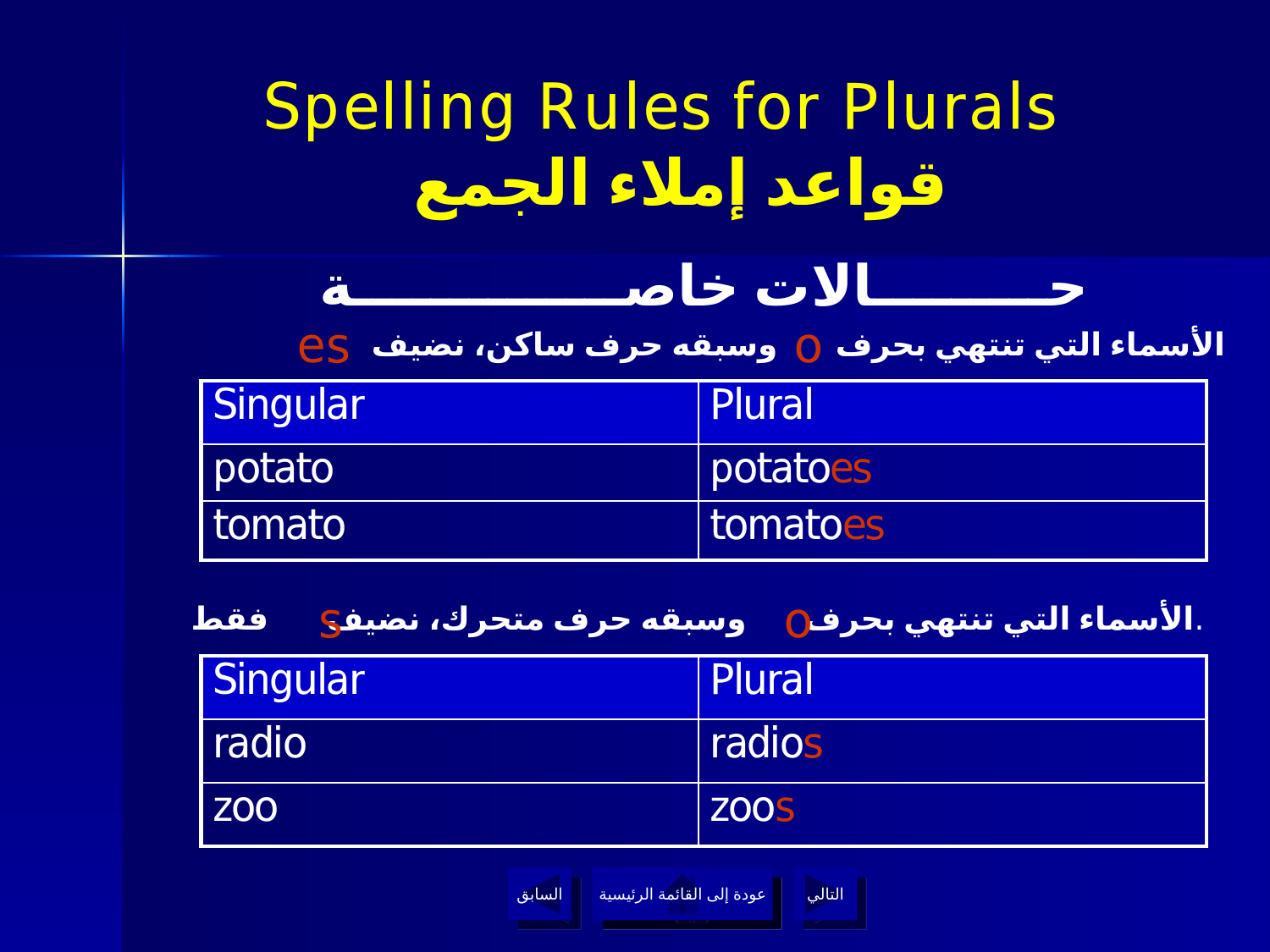

# Spelling Rules for Plurals قواعد إملاء الجمع
حـــــــــالات خاصــــــــــــــة
الأسماء التي تنتهي بحرف       وسبقه حرف ساكن، نضيف
es
o
| Singular | Plural |
| --- | --- |
| potato | potatoes |
| tomato | tomatoes |
s
o
الأسماء التي تنتهي بحرف       وسبقه حرف متحرك، نضيف       فقط.
| Singular | Plural |
| --- | --- |
| radio | radios |
| zoo | zoos |
السابق
عودة إلى القائمة الرئيسية
التالي
عودة إلى القائمة الرئيسية